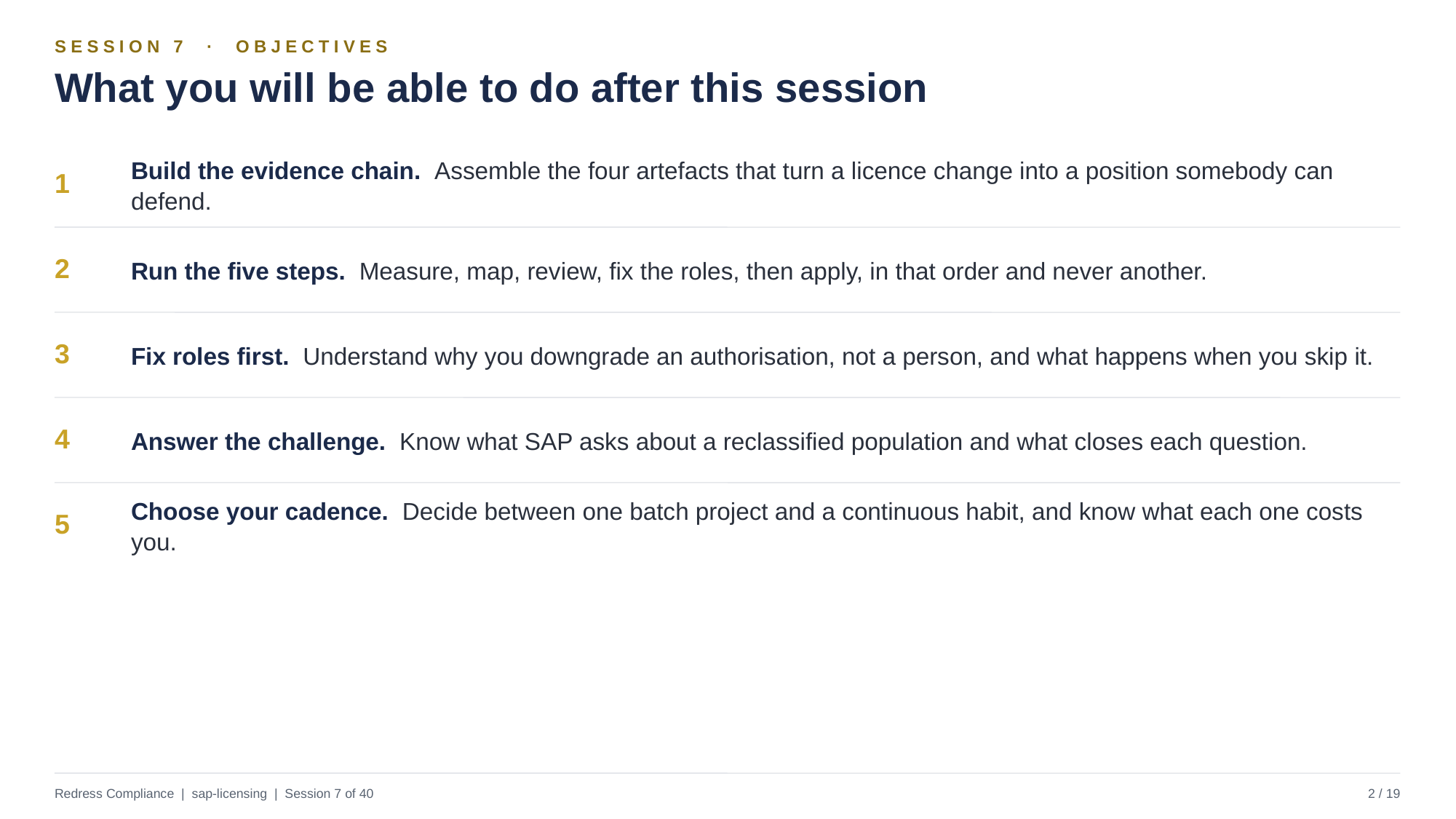

SESSION 7  ·  OBJECTIVES
What you will be able to do after this session
Build the evidence chain.  Assemble the four artefacts that turn a licence change into a position somebody can defend.
1

Run the five steps.  Measure, map, review, fix the roles, then apply, in that order and never another.
2

Fix roles first.  Understand why you downgrade an authorisation, not a person, and what happens when you skip it.
3

Answer the challenge.  Know what SAP asks about a reclassified population and what closes each question.
4

Choose your cadence.  Decide between one batch project and a continuous habit, and know what each one costs you.
5

Redress Compliance  |  sap-licensing  |  Session 7 of 40
2 / 19